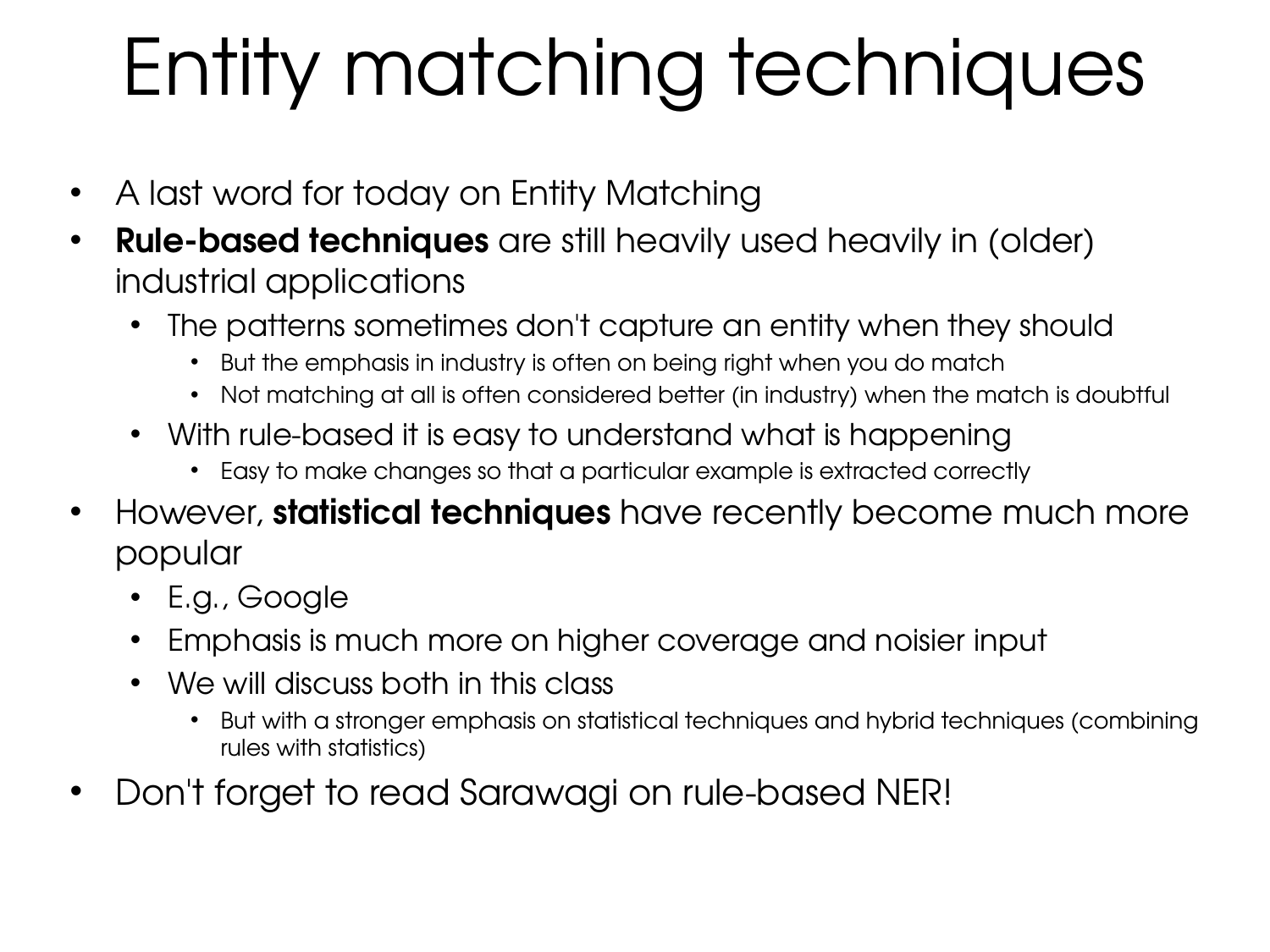

# Entity matching techniques
A last word for today on Entity Matching
Rule-based techniques are still heavily used heavily in (older) industrial applications
The patterns sometimes don't capture an entity when they should
But the emphasis in industry is often on being right when you do match
Not matching at all is often considered better (in industry) when the match is doubtful
With rule-based it is easy to understand what is happening
Easy to make changes so that a particular example is extracted correctly
However, statistical techniques have recently become much more popular
E.g., Google
Emphasis is much more on higher coverage and noisier input
We will discuss both in this class
But with a stronger emphasis on statistical techniques and hybrid techniques (combining rules with statistics)
Don't forget to read Sarawagi on rule-based NER!
67